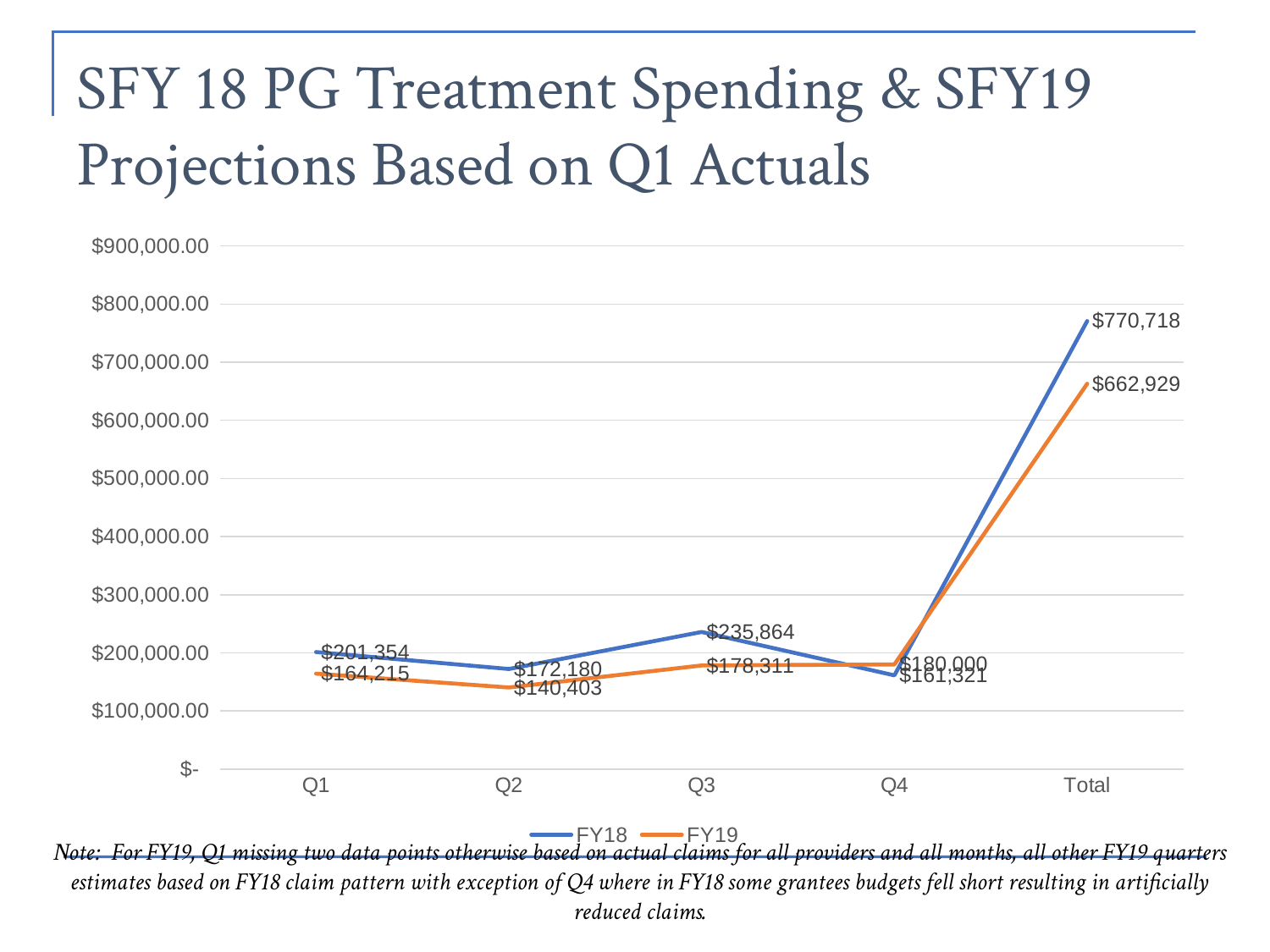

# SFY 18 PG Treatment Spending & SFY19 Projections Based on Q1 Actuals

### Chart

| Category | FY18 | FY19 |
|---|---|---|
| Q1 | 201353.56999999998 | 164215.0 |
| Q2 | 172180.0 | 140403.0 |
| Q3 | 235864.0 | 178311.0 |
| Q4 | 161321.0 | 180000.0 |
| Total | 770718.0 | 662929.0 |
Note:  For FY19, Q1 missing two data points otherwise based on actual claims for all providers and all months, all other FY19 quarters estimates based on FY18 claim pattern with exception of Q4 where in FY18 some grantees budgets fell short resulting in artificially reduced claims.